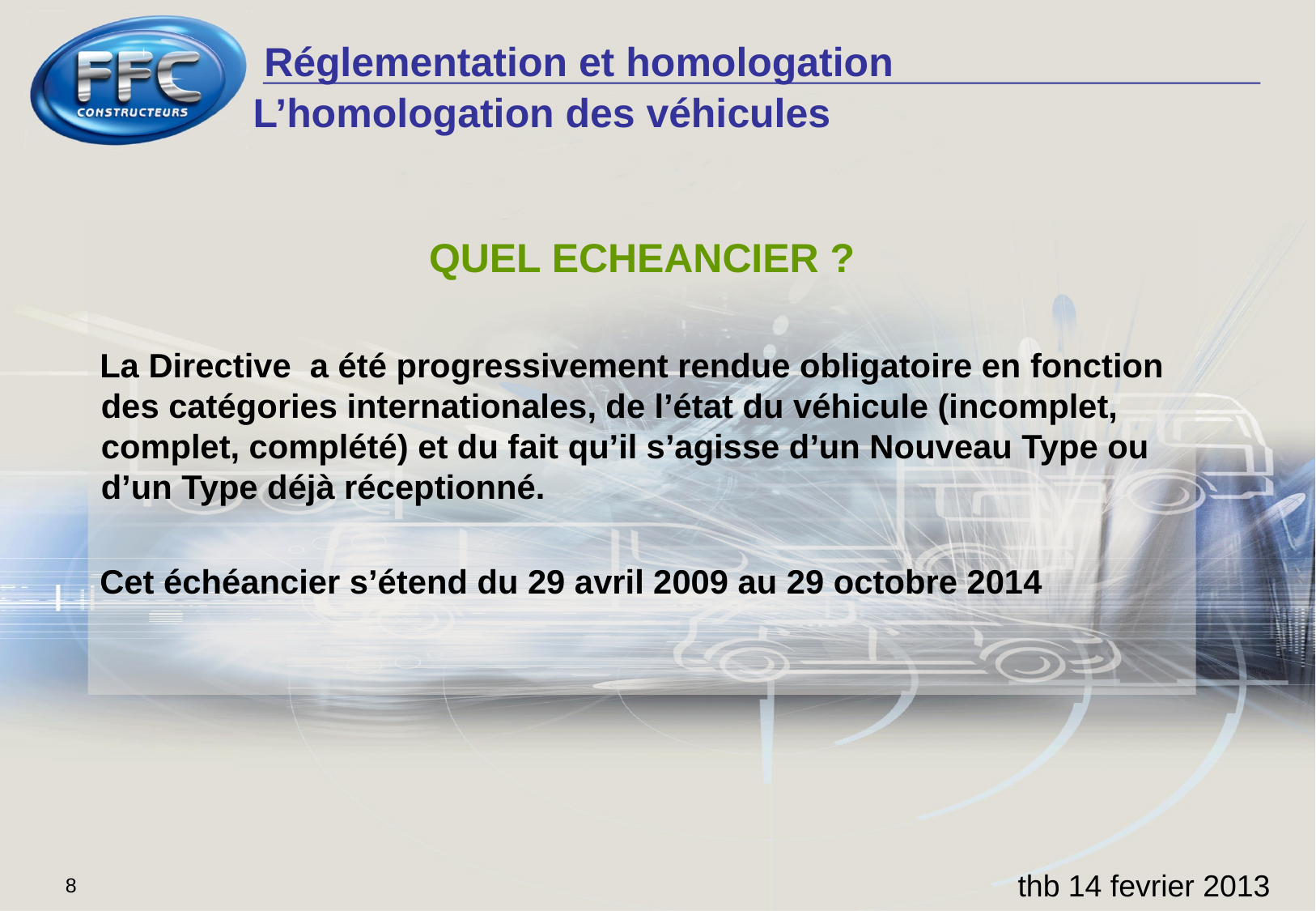

L’homologation des véhicules
QUEL ECHEANCIER ?

La Directive  a été progressivement rendue obligatoire en fonction des catégories internationales, de l’état du véhicule (incomplet, complet, complété) et du fait qu’il s’agisse d’un Nouveau Type ou d’un Type déjà réceptionné.

Cet échéancier s’étend du 29 avril 2009 au 29 octobre 2014
thb 14 fevrier 2013
8